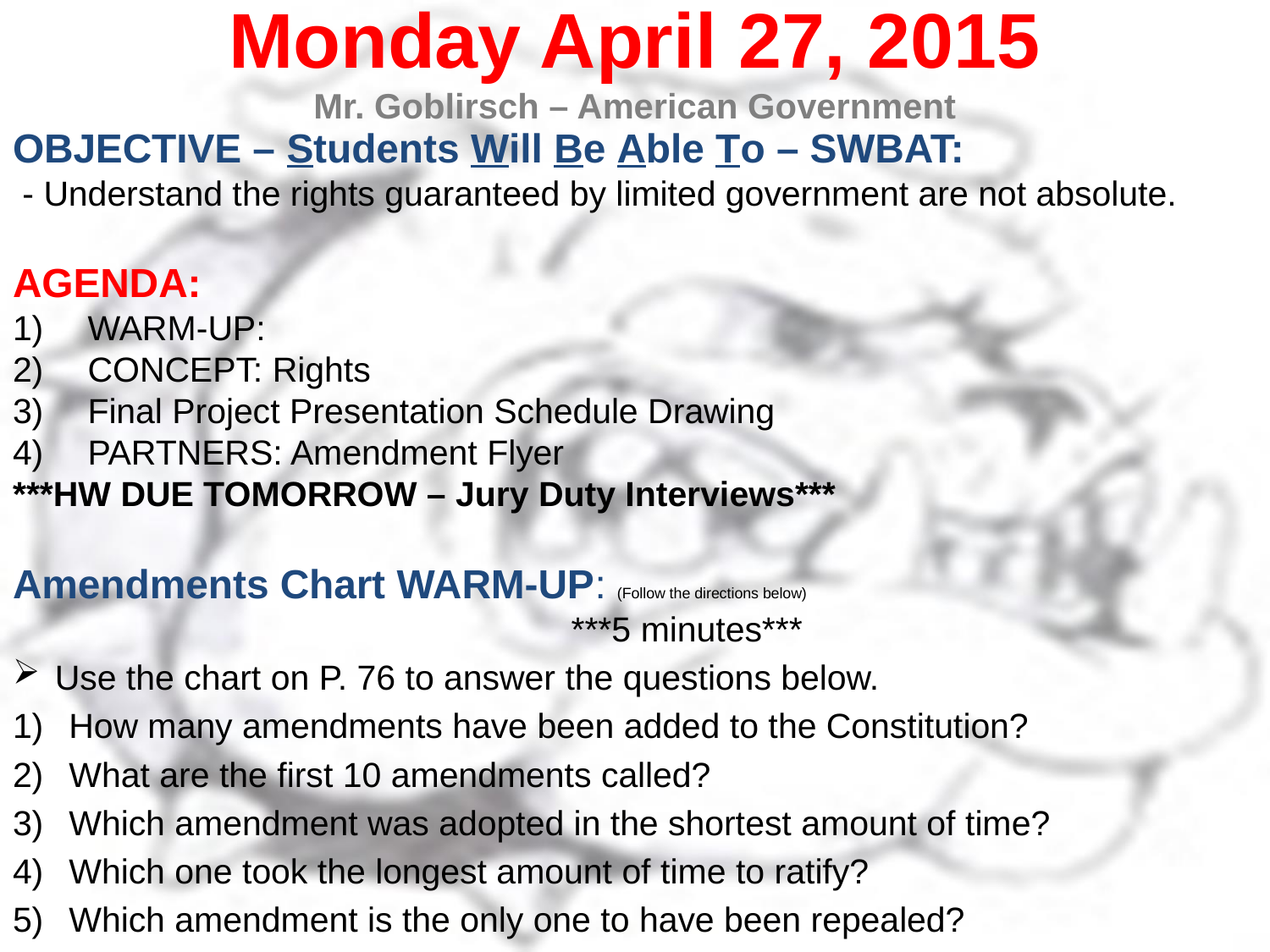

Monday April 27, 2015
Mr. Goblirsch – American Government
OBJECTIVE – Students Will Be Able To – SWBAT:
 - Understand the rights guaranteed by limited government are not absolute.

AGENDA:
WARM-UP:
CONCEPT: Rights
Final Project Presentation Schedule Drawing
PARTNERS: Amendment Flyer
***HW DUE TOMORROW – Jury Duty Interviews***

Amendments Chart WARM-UP: (Follow the directions below)
	***5 minutes***
Use the chart on P. 76 to answer the questions below.
How many amendments have been added to the Constitution?
What are the first 10 amendments called?
Which amendment was adopted in the shortest amount of time?
Which one took the longest amount of time to ratify?
Which amendment is the only one to have been repealed?